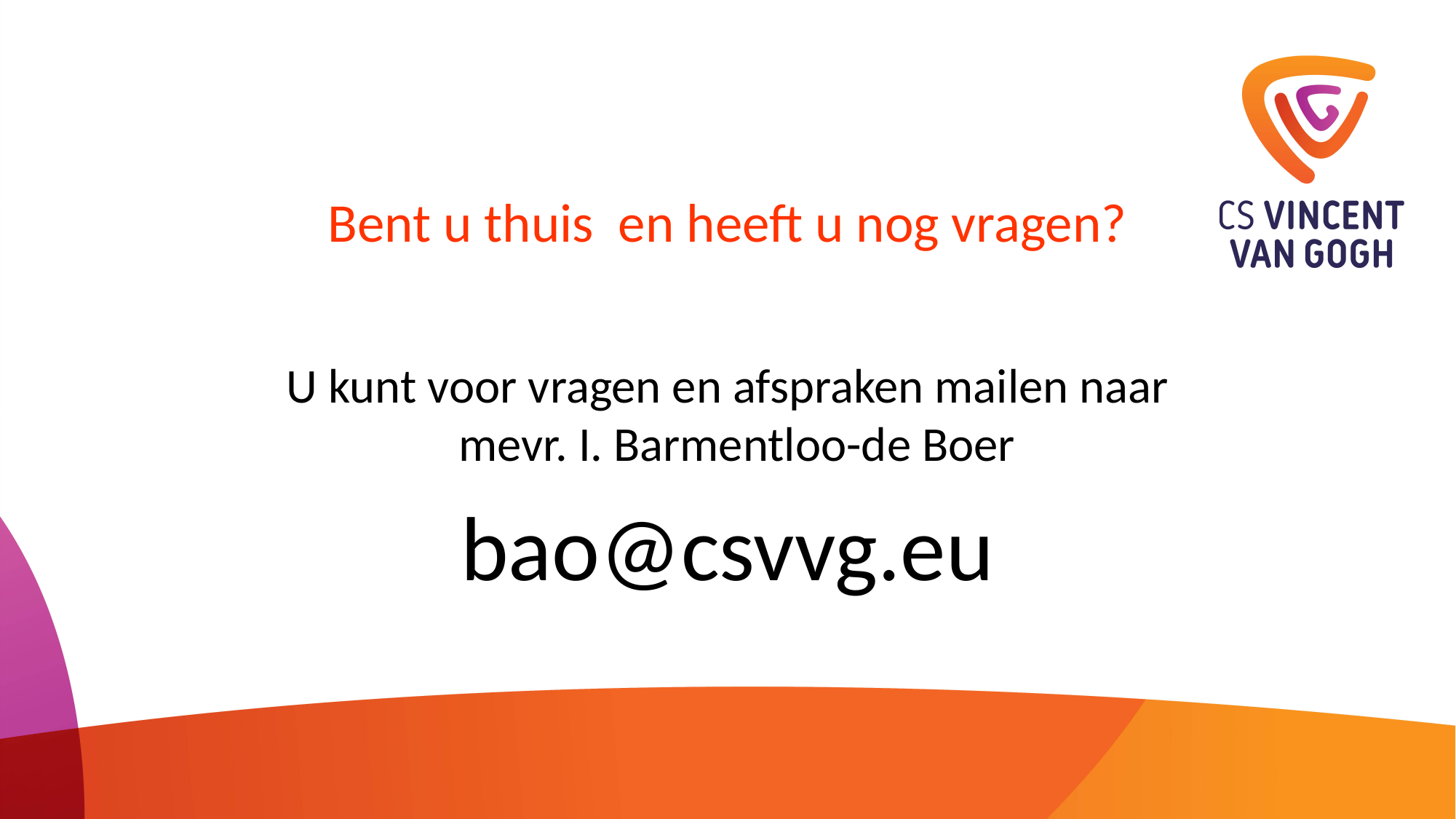

# Bent u thuis  en heeft u nog vragen?
U kunt voor vragen en afspraken mailen naar
mevr. I. Barmentloo-de Boer
bao@csvvg.eu